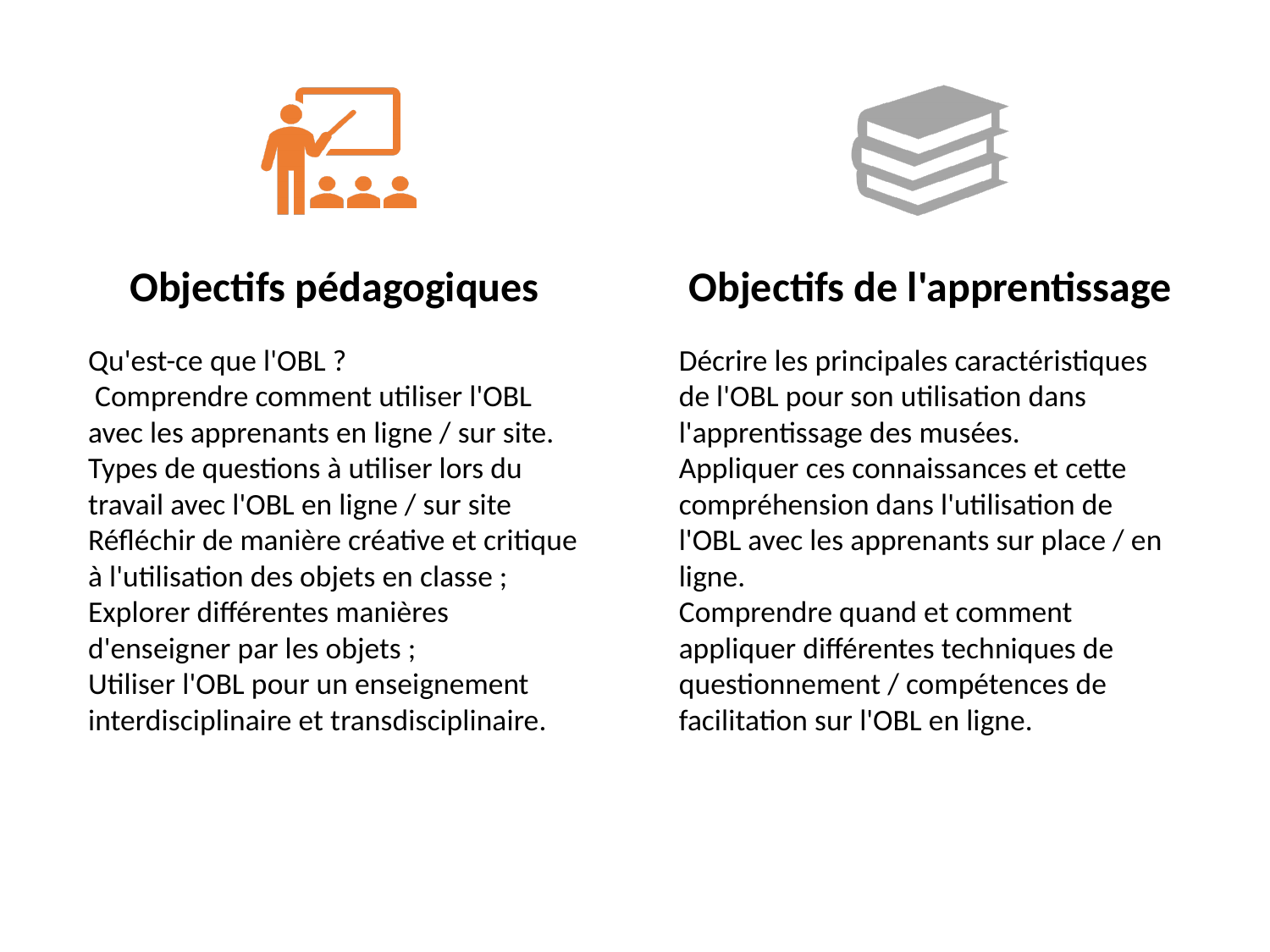

Objectifs pédagogiques
Qu'est-ce que l'OBL ?
 Comprendre comment utiliser l'OBL avec les apprenants en ligne / sur site.
Types de questions à utiliser lors du travail avec l'OBL en ligne / sur site
Réfléchir de manière créative et critique à l'utilisation des objets en classe ;
Explorer différentes manières d'enseigner par les objets ;
Utiliser l'OBL pour un enseignement interdisciplinaire et transdisciplinaire.

Objectifs de l'apprentissage
Décrire les principales caractéristiques de l'OBL pour son utilisation dans l'apprentissage des musées.
Appliquer ces connaissances et cette compréhension dans l'utilisation de l'OBL avec les apprenants sur place / en ligne.
Comprendre quand et comment appliquer différentes techniques de questionnement / compétences de facilitation sur l'OBL en ligne.